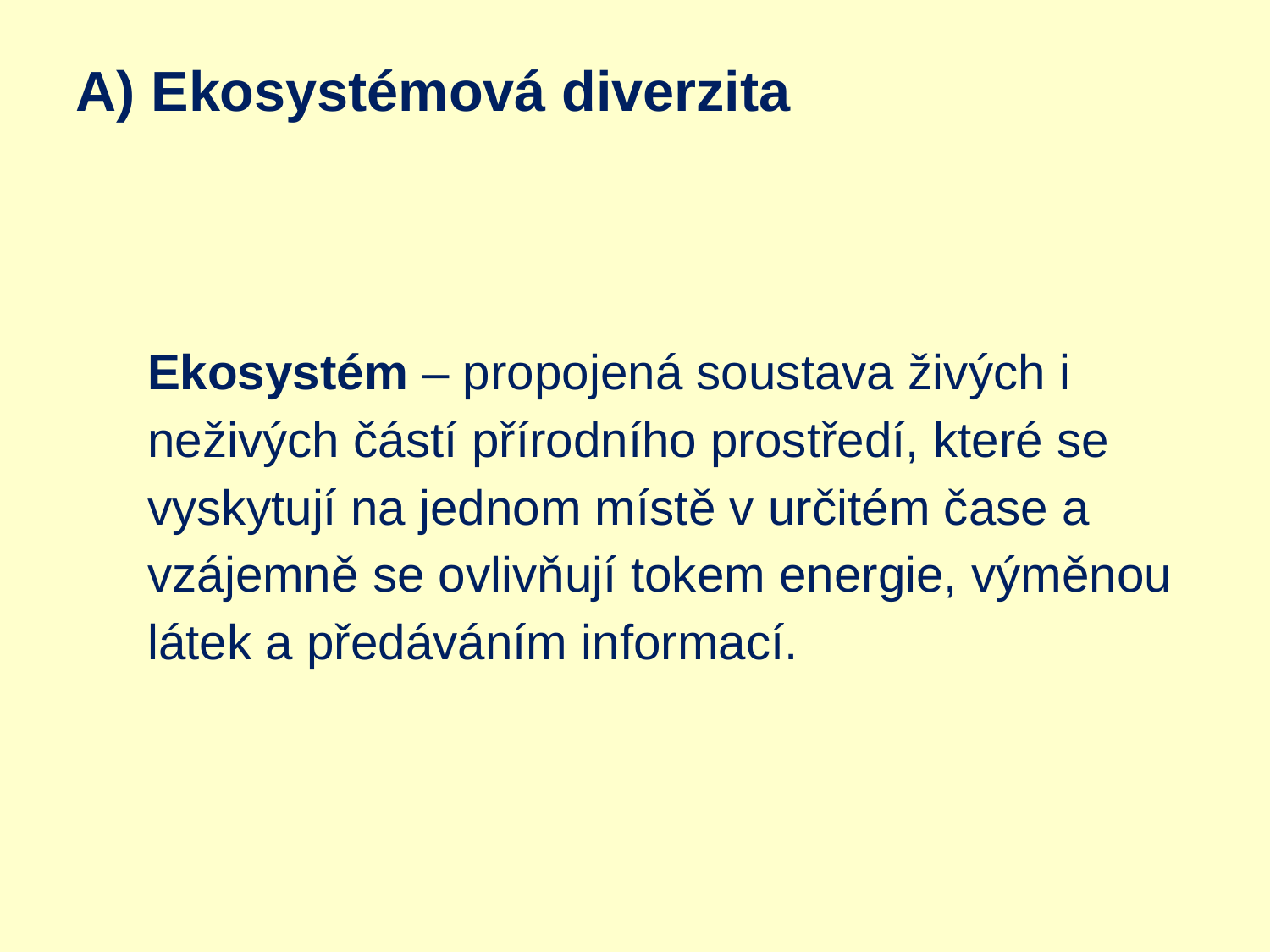

A) Ekosystémová diverzita
Ekosystém – propojená soustava živých i neživých částí přírodního prostředí, které se vyskytují na jednom místě v určitém čase a vzájemně se ovlivňují tokem energie, výměnou látek a předáváním informací.